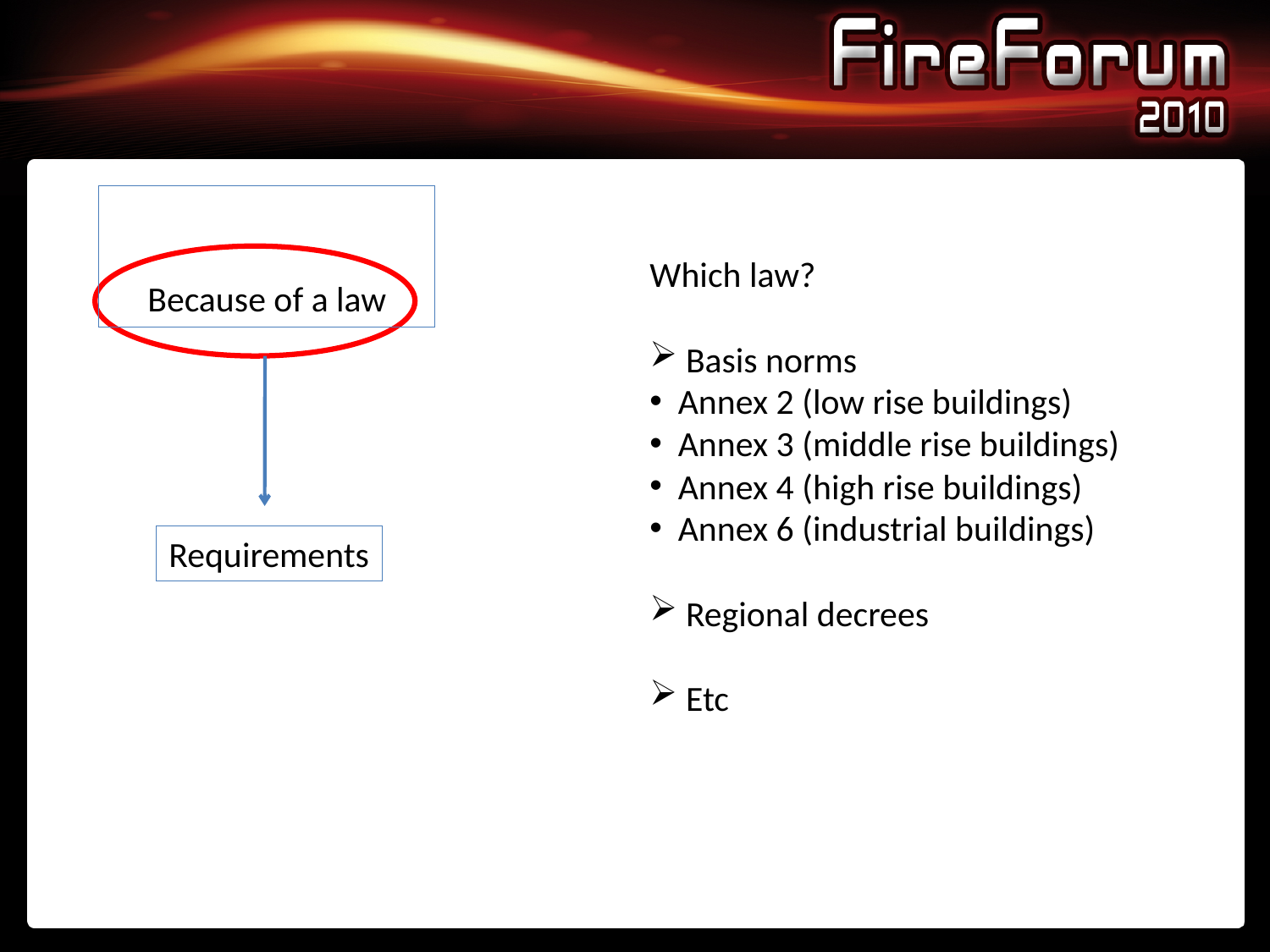

Because of a law

Which law?

 Basis norms
  Annex 2 (low rise buildings)
  Annex 3 (middle rise buildings)
  Annex 4 (high rise buildings)
  Annex 6 (industrial buildings)

 Regional decrees

 Etc
Requirements